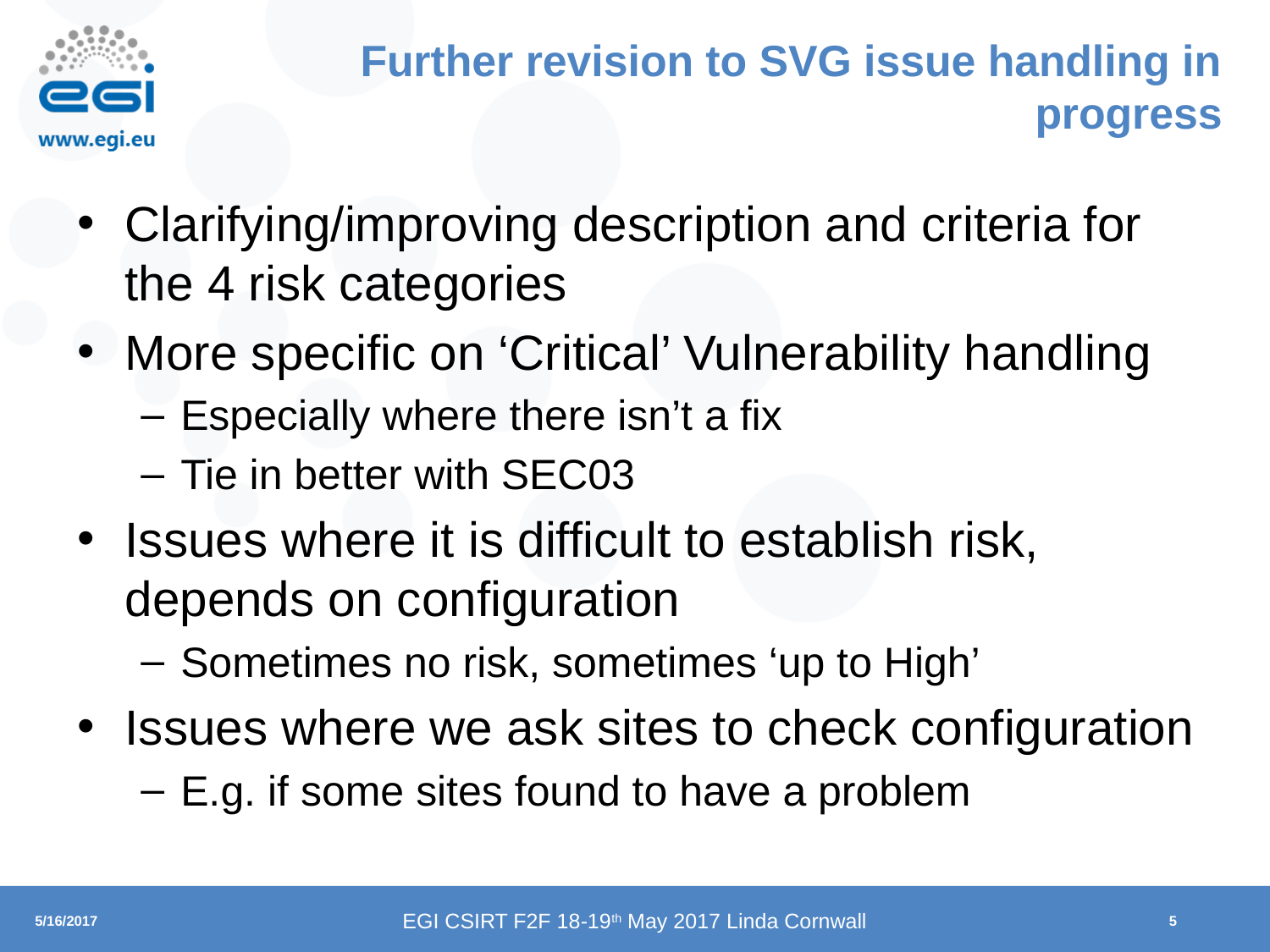

# Further revision to SVG issue handling in progress
Clarifying/improving description and criteria for the 4 risk categories
More specific on ‘Critical’ Vulnerability handling
Especially where there isn’t a fix
Tie in better with SEC03
Issues where it is difficult to establish risk, depends on configuration
Sometimes no risk, sometimes ‘up to High’
Issues where we ask sites to check configuration
E.g. if some sites found to have a problem

EGI CSIRT F2F 18-19th May 2017 Linda Cornwall